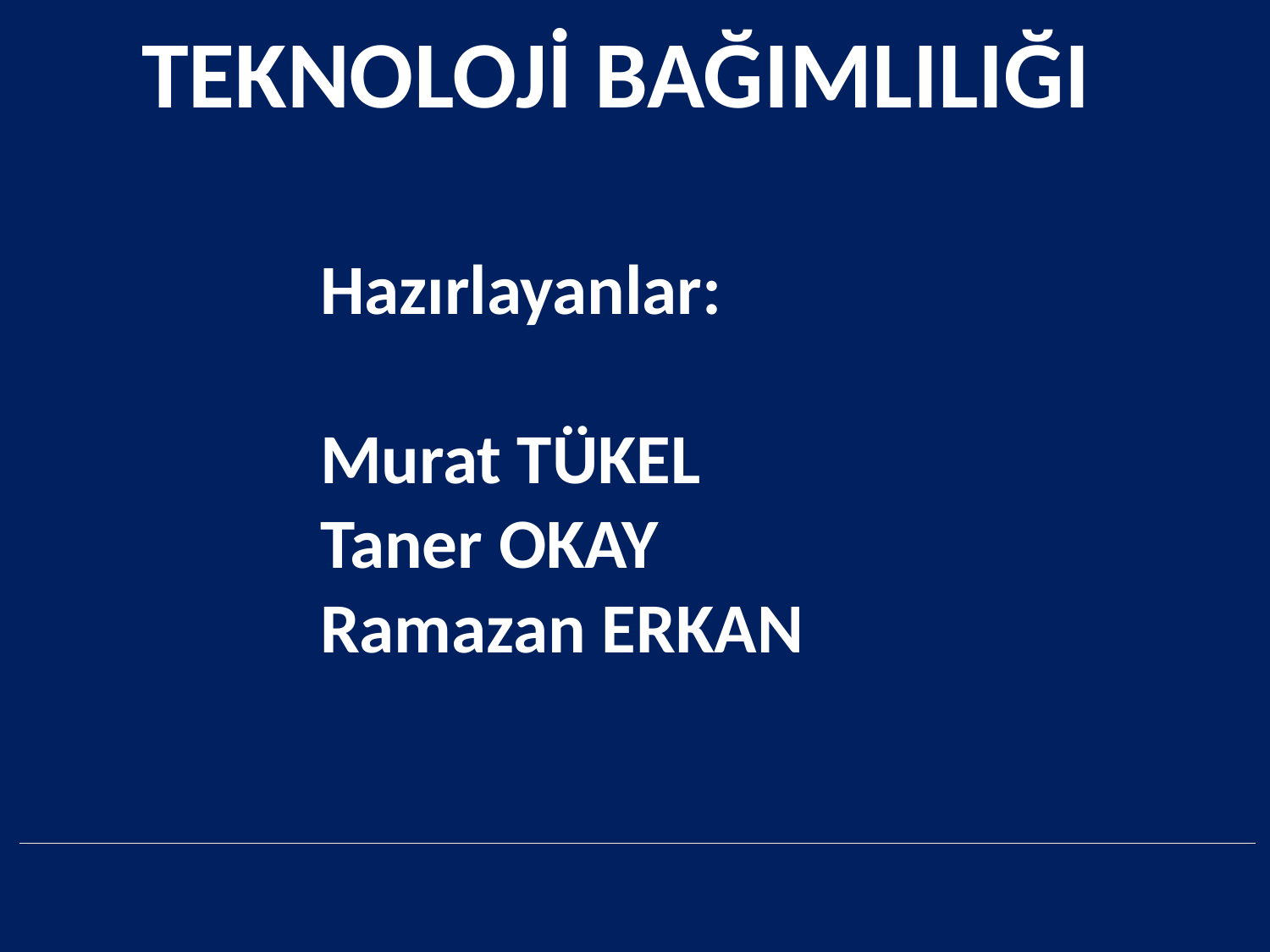

TEKNOLOJİ BAĞIMLILIĞI
Hazırlayanlar:

Murat TÜKEL
Taner OKAY
Ramazan ERKAN